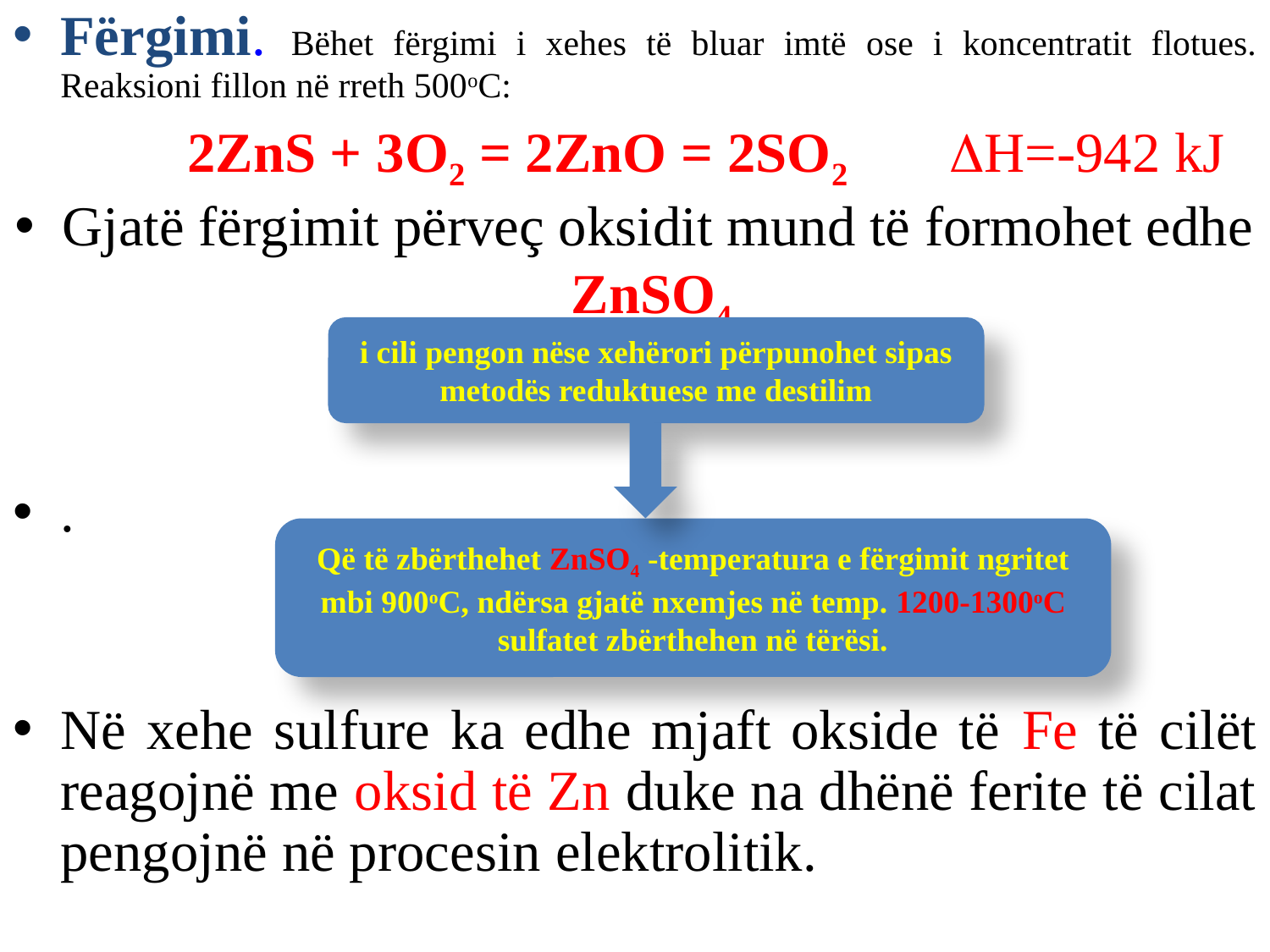

Fërgimi. Bëhet fërgimi i xehes të bluar imtë ose i koncentratit flotues. Reaksioni fillon në rreth 500oC:
		2ZnS + 3O2 = 2ZnO = 2SO2 	ΔH=-942 kJ
Gjatë fërgimit përveç oksidit mund të formohet edhe ZnSO4

.

Në xehe sulfure ka edhe mjaft okside të Fe të cilët reagojnë me oksid të Zn duke na dhënë ferite të cilat pengojnë në procesin elektrolitik.

i cili pengon nëse xehërori përpunohet sipas metodës reduktuese me destilim

Që të zbërthehet ZnSO4 -temperatura e fërgimit ngritet mbi 900oC, ndërsa gjatë nxemjes në temp. 1200-1300oC sulfatet zbërthehen në tërësi.